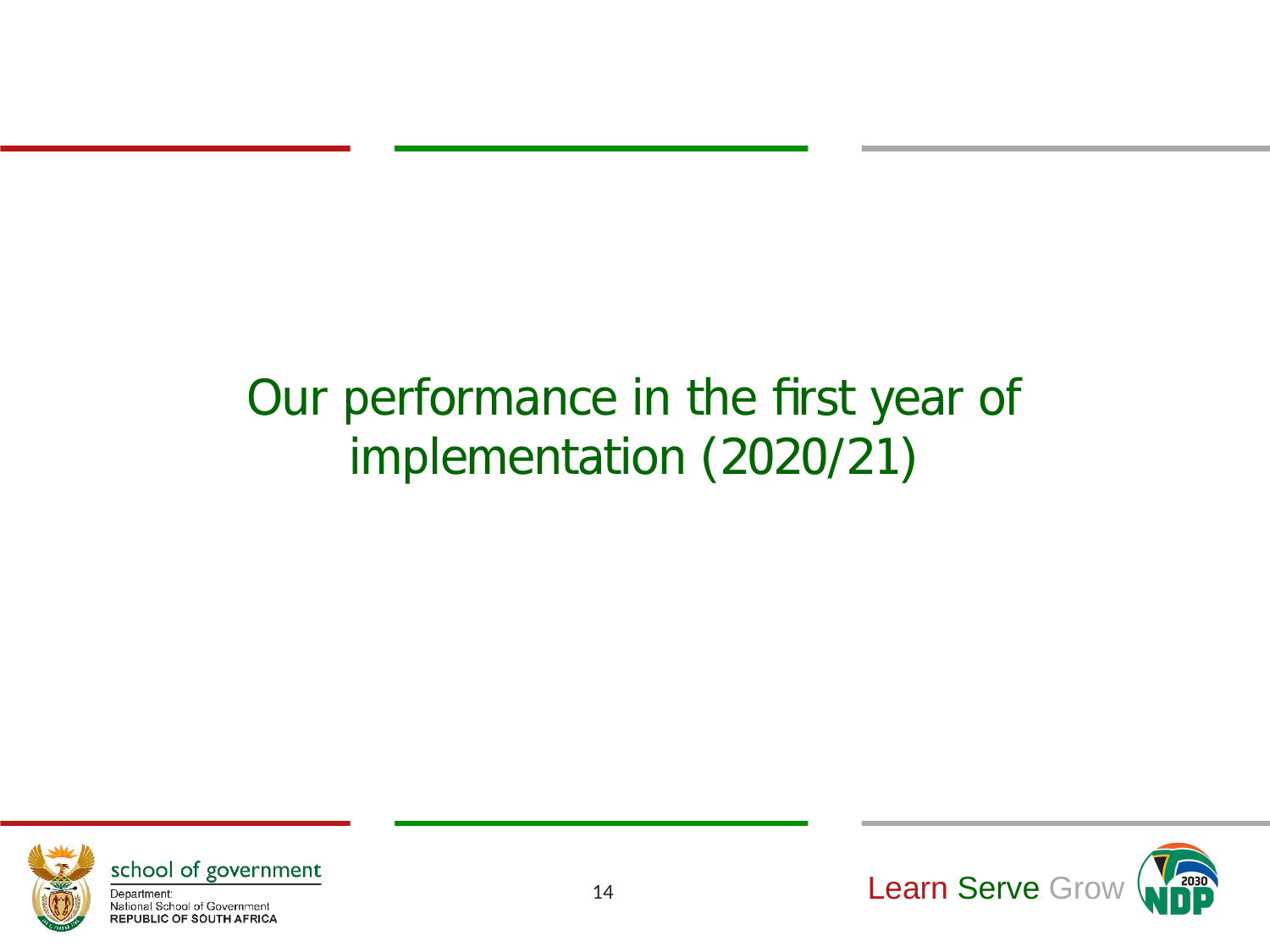

# Our performance in the first year of implementation (2020/21)
14